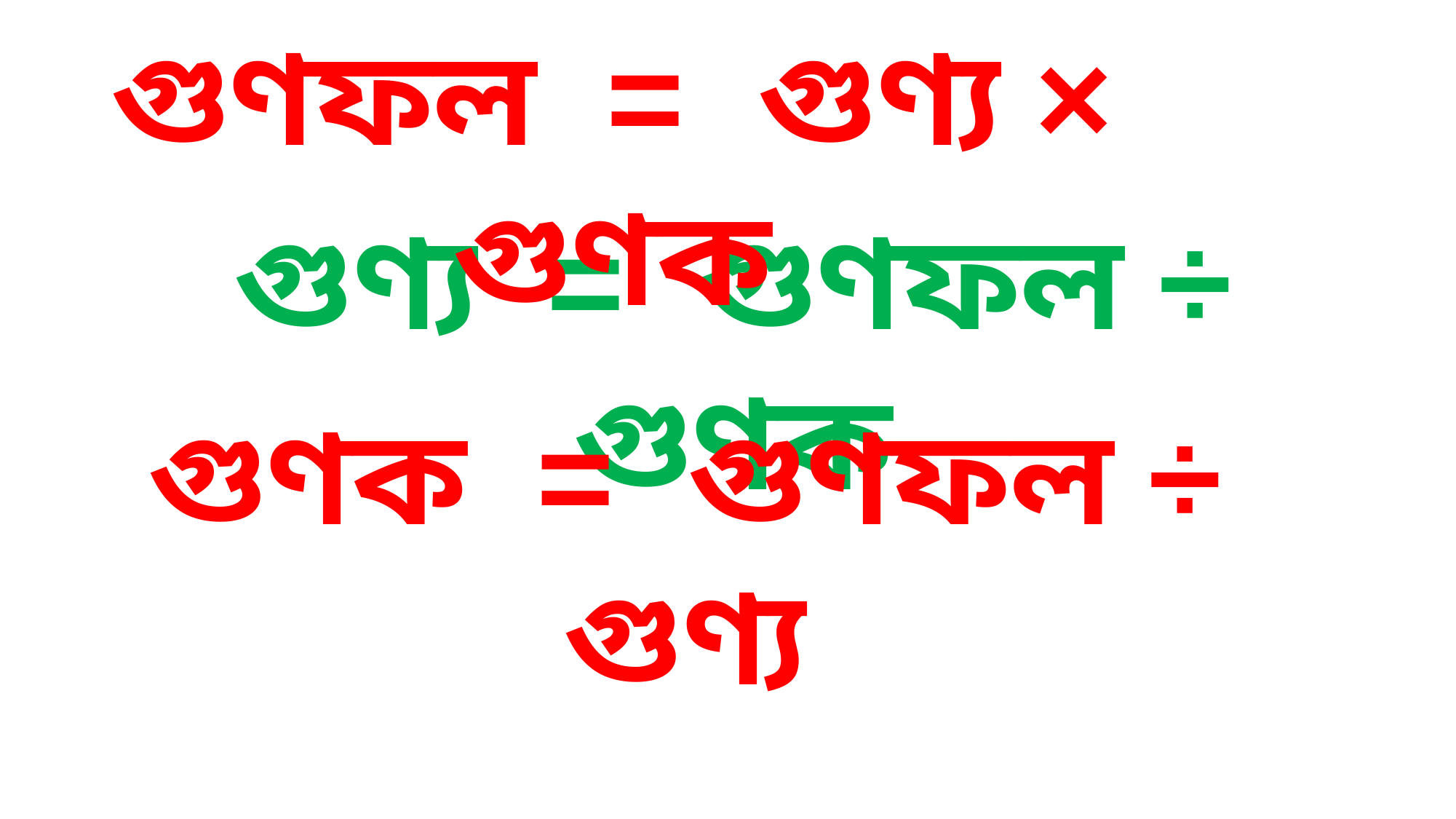

গুণফল  =  গুণ্য × গুণক
গুণ্য  =  গুণফল ÷ গুণক
গুণক  =  গুণফল ÷ গুণ্য